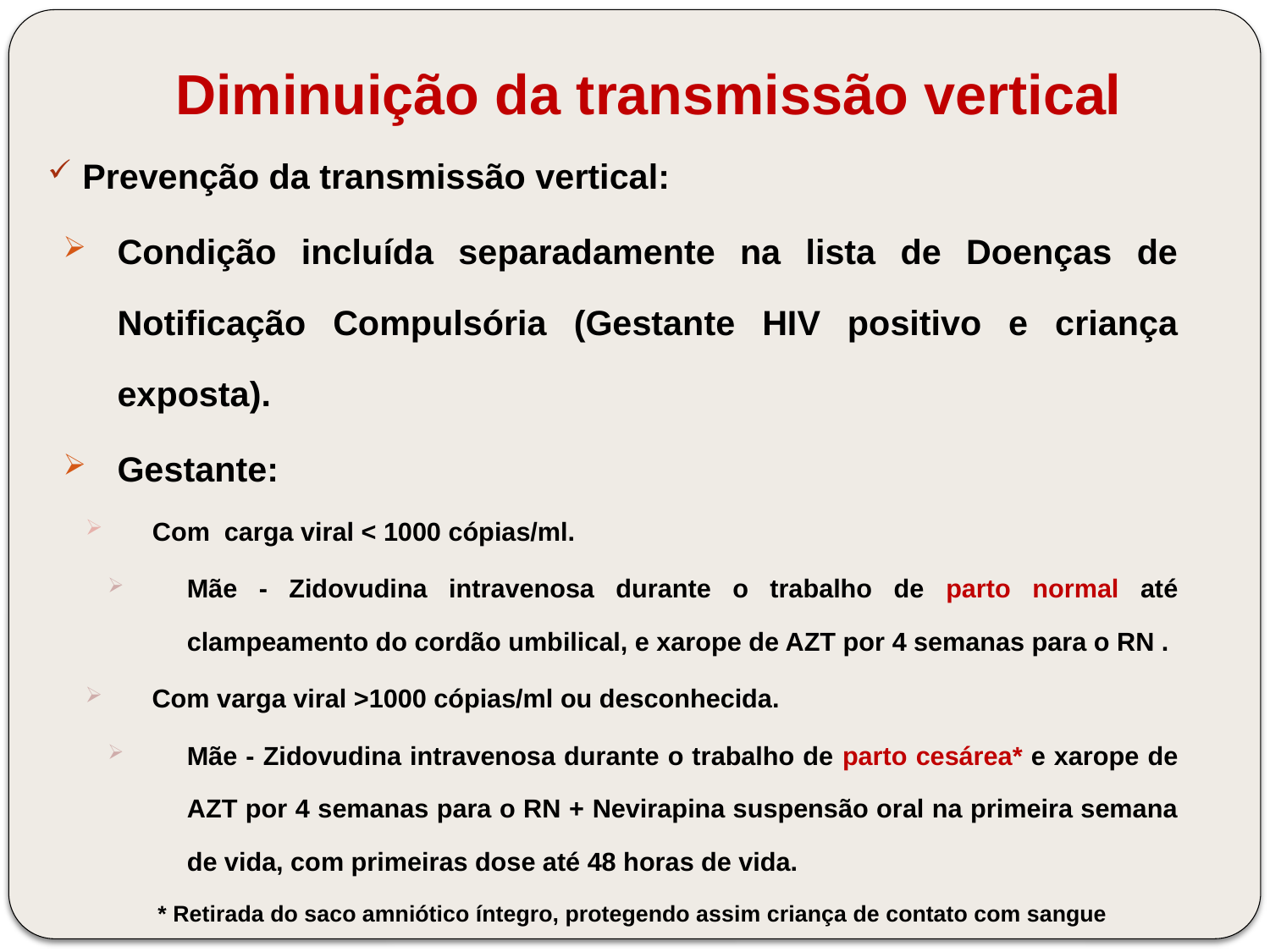

# Diminuição da transmissão vertical
Prevenção da transmissão vertical:
Condição incluída separadamente na lista de Doenças de Notificação Compulsória (Gestante HIV positivo e criança exposta).
Gestante:
Com  carga viral < 1000 cópias/ml.
Mãe - Zidovudina intravenosa durante o trabalho de parto normal até clampeamento do cordão umbilical, e xarope de AZT por 4 semanas para o RN .
Com varga viral >1000 cópias/ml ou desconhecida.
Mãe - Zidovudina intravenosa durante o trabalho de parto cesárea* e xarope de AZT por 4 semanas para o RN + Nevirapina suspensão oral na primeira semana de vida, com primeiras dose até 48 horas de vida.
* Retirada do saco amniótico íntegro, protegendo assim criança de contato com sangue